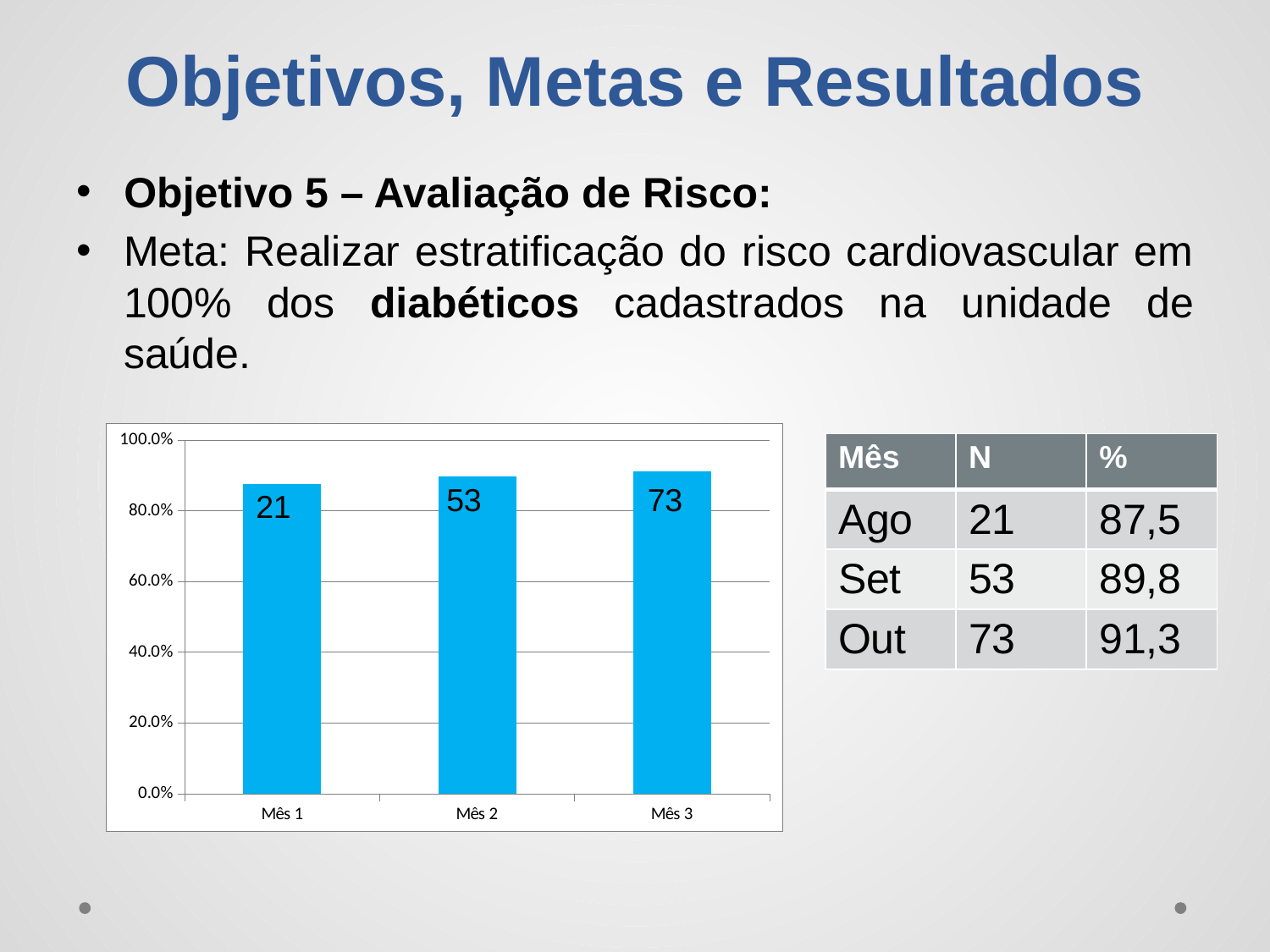

# Objetivos, Metas e Resultados
Objetivo 5 – Avaliação de Risco:
Meta: Realizar estratificação do risco cardiovascular em 100% dos diabéticos cadastrados na unidade de saúde.

### Chart

| Category | Proporção de diabéticos com estratificação de risco cardiovascular por  exame clínico em dia |
|---|---|
| Mês 1 | 0.875 |
| Mês 2 | 0.8983050847457628 |
| Mês 3 | 0.9125 |
| Mês | N | % |
| --- | --- | --- |
| Ago | 21 | 87,5 |
| Set | 53 | 89,8 |
| Out | 73 | 91,3 |
53
73
21